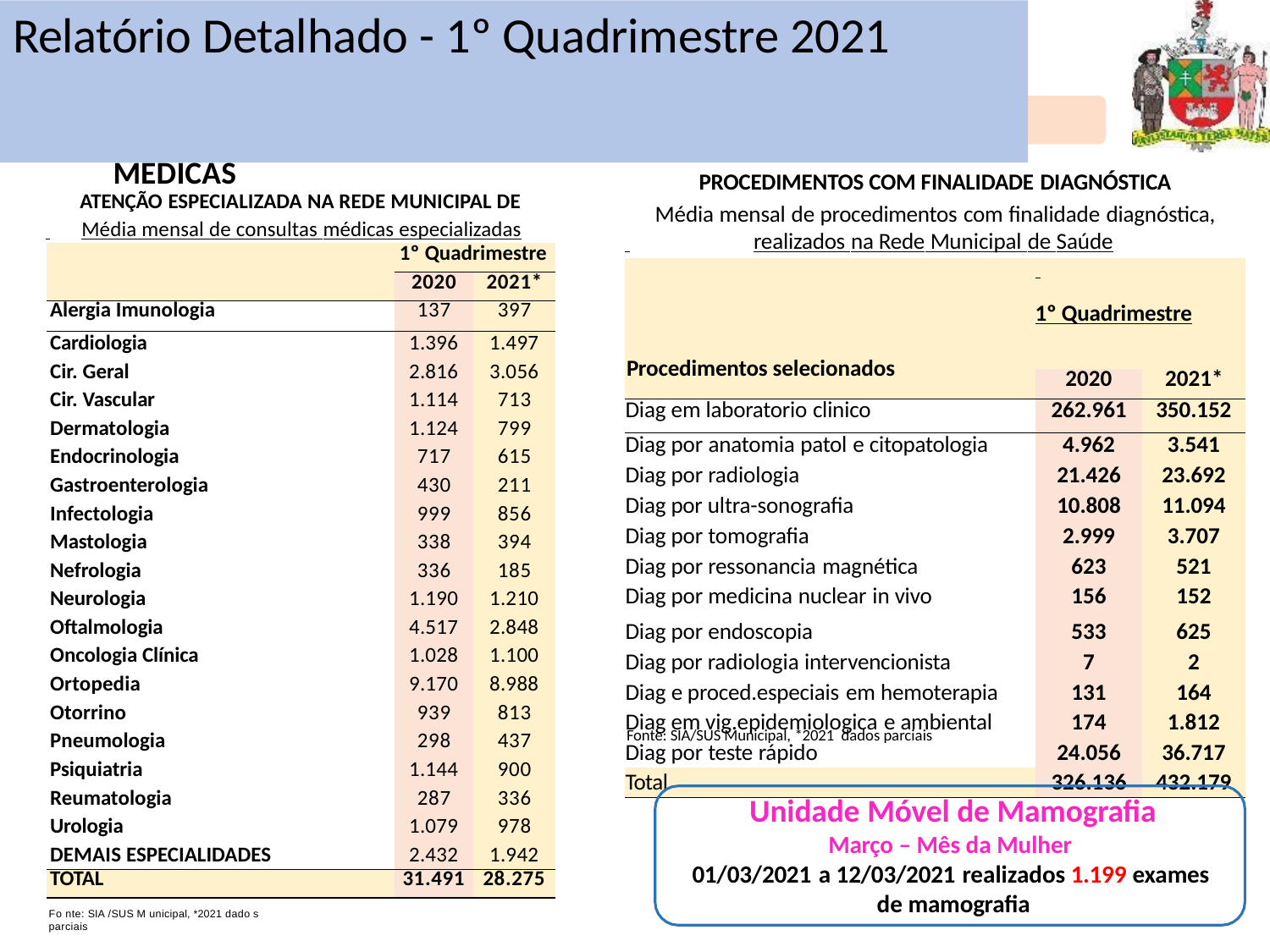

# Relatório Detalhado - 1º Quadrimestre 2021

Atenção Especializada

APOIO DIAGNÓSTICO

CONSULTAS MÉDICAS
PROCEDIMENTOS COM FINALIDADE DIAGNÓSTICA
Média mensal de procedimentos com finalidade diagnóstica,
 	realizados na Rede Municipal de Saúde
ATENÇÃO ESPECIALIZADA NA REDE MUNICIPAL DE
 	Média mensal de consultas médicas especializadas
|  | 1º Quadrimestre |  |
| --- | --- | --- |
|  | 2020 | 2021\* |
| Alergia Imunologia | 137 | 397 |
| Cardiologia | 1.396 | 1.497 |
| Cir. Geral | 2.816 | 3.056 |
| Cir. Vascular | 1.114 | 713 |
| Dermatologia | 1.124 | 799 |
| Endocrinologia | 717 | 615 |
| Gastroenterologia | 430 | 211 |
| Infectologia | 999 | 856 |
| Mastologia | 338 | 394 |
| Nefrologia | 336 | 185 |
| Neurologia | 1.190 | 1.210 |
| Oftalmologia | 4.517 | 2.848 |
| Oncologia Clínica | 1.028 | 1.100 |
| Ortopedia | 9.170 | 8.988 |
| Otorrino | 939 | 813 |
| Pneumologia | 298 | 437 |
| Psiquiatria | 1.144 | 900 |
| Reumatologia | 287 | 336 |
| Urologia | 1.079 | 978 |
| DEMAIS ESPECIALIDADES | 2.432 | 1.942 |
| TOTAL | 31.491 | 28.275 |
| 1º Quadrimestre |  |  |
| --- | --- | --- |
| Procedimentos selecionados | 2020 | 2021\* |
| Diag em laboratorio clinico | 262.961 | 350.152 |
| Diag por anatomia patol e citopatologia | 4.962 | 3.541 |
| Diag por radiologia | 21.426 | 23.692 |
| Diag por ultra-sonografia | 10.808 | 11.094 |
| Diag por tomografia | 2.999 | 3.707 |
| Diag por ressonancia magnética | 623 | 521 |
| Diag por medicina nuclear in vivo | 156 | 152 |
| Diag por endoscopia | 533 | 625 |
| Diag por radiologia intervencionista | 7 | 2 |
| Diag e proced.especiais em hemoterapia | 131 | 164 |
| Diag em vig.epidemiologica e ambiental | 174 | 1.812 |
| Diag por teste rápido | 24.056 | 36.717 |
| Total | 326.136 | 432.179 |
Fonte: SIA/SUS Municipal, *2021 dados parciais

Unidade Móvel de Mamografia
Março – Mês da Mulher
01/03/2021 a 12/03/2021 realizados 1.199 exames  de mamografia
Fo nte: SIA /SUS M unicipal, *2021 dado s parciais